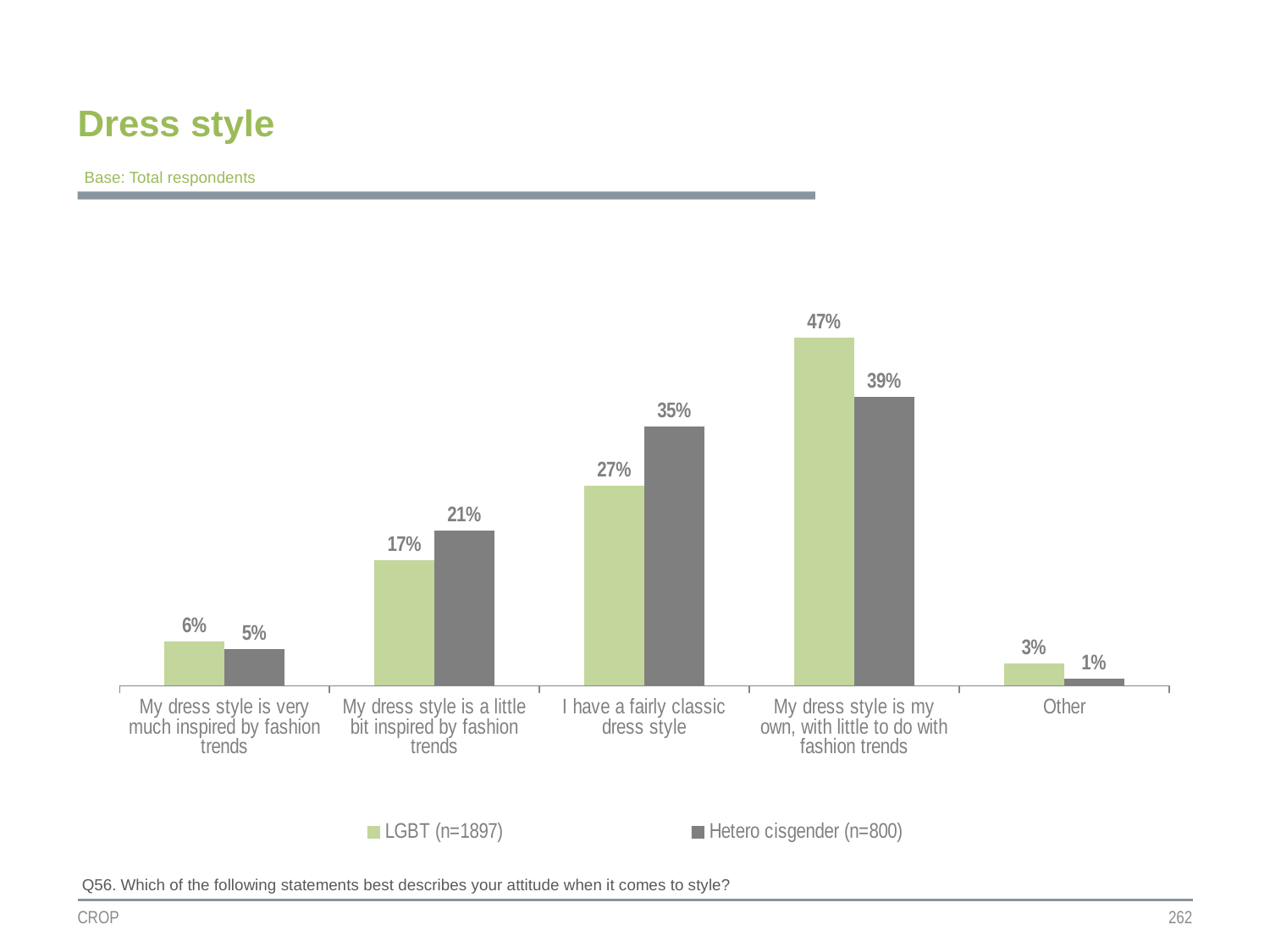

Dress style
Base: Total respondents

### Chart

| Category | LGBT (n=1897) | Hetero cisgender (n=800) |
|---|---|---|
| My dress style is very much inspired by fashion trends | 0.06 | 0.05 |
| My dress style is a little bit inspired by fashion trends | 0.17 | 0.21 |
| I have a fairly classic dress style | 0.27 | 0.35 |
| My dress style is my own, with little to do with fashion trends | 0.47 | 0.39 |
| Other | 0.03 | 0.01 |
Q56. Which of the following statements best describes your attitude when it comes to style?
CROP
262